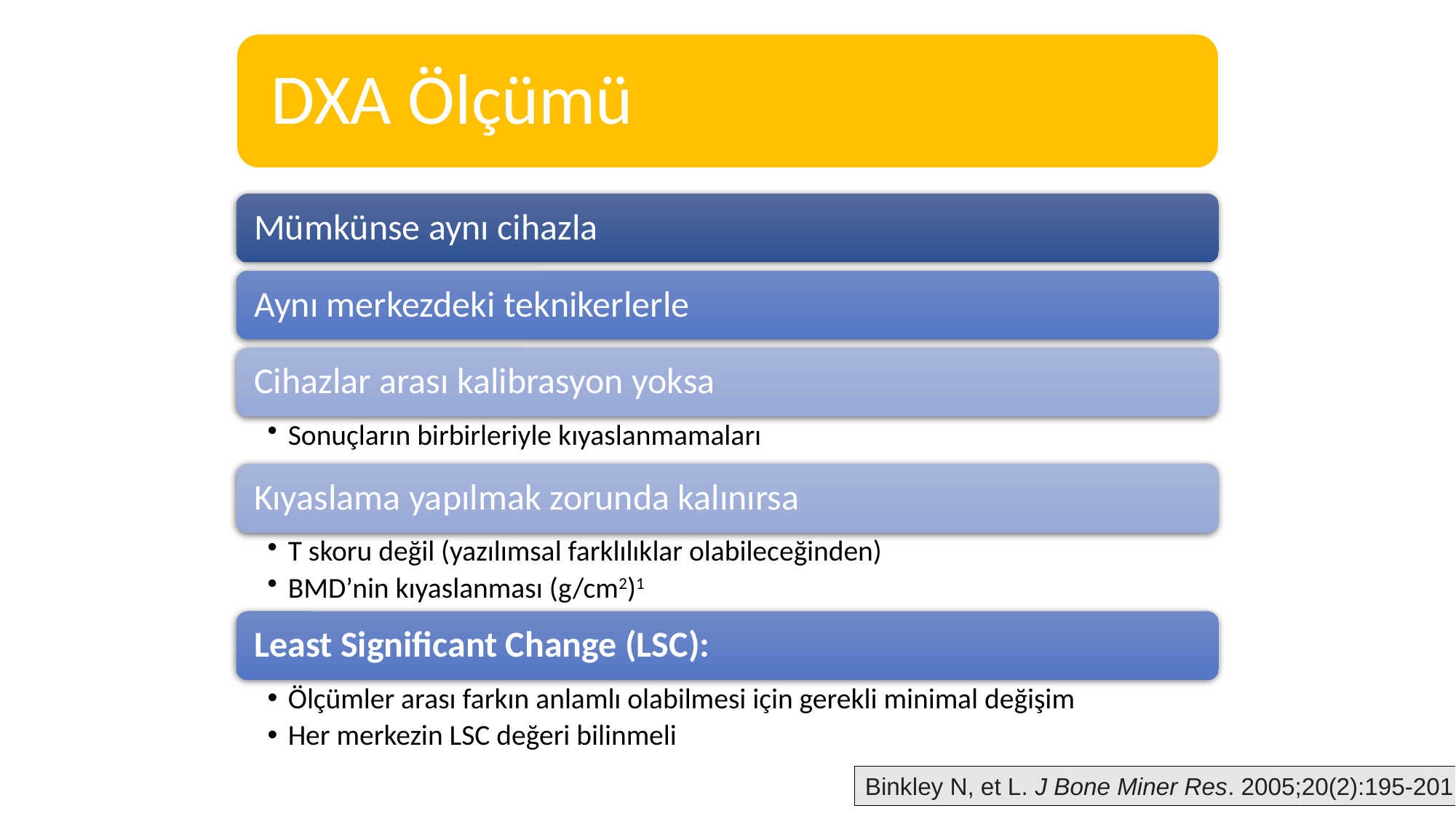

DXA Ölçümü
Mümkünse aynı cihazla
Aynı merkezdeki teknikerlerle
Cihazlar arası kalibrasyon yoksa
Sonuçların birbirleriyle kıyaslanmamaları
Kıyaslama yapılmak zorunda kalınırsa
T skoru değil (yazılımsal farklılıklar olabileceğinden)
BMD’nin kıyaslanması (g/cm2)1
Least Significant Change (LSC):
Ölçümler arası farkın anlamlı olabilmesi için gerekli minimal değişim
Her merkezin LSC değeri bilinmeli
Binkley N, et L. J Bone Miner Res. 2005;20(2):195-201.